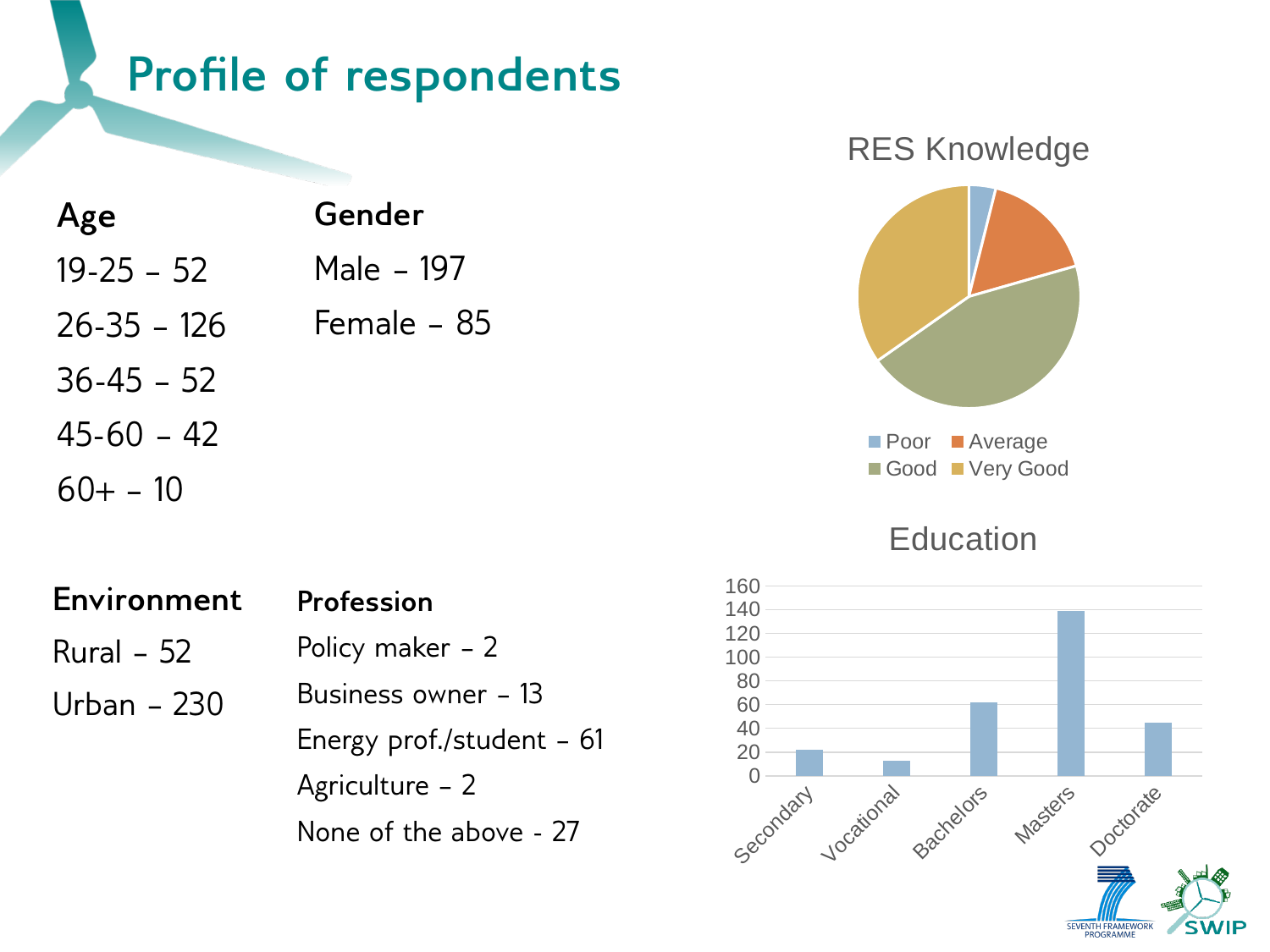

# Profile of respondents

### Chart:

| Category | RES Knowledge |
|---|---|
| Poor | 11.0 |
| Average | 47.0 |
| Good | 126.0 |
| Very Good | 98.0 |
Age
19-25 – 52
26-35 – 126
36-45 – 52
45-60 – 42
60+ – 10

Gender
Male – 197
Female – 85

### Chart:

| Category | Education |
|---|---|
| Secondary | 22.0 |
| Vocational | 13.0 |
| Bachelors | 62.0 |
| Masters | 139.0 |
| Doctorate | 45.0 |
Environment
Rural – 52
Urban – 230

Profession
Policy maker – 2
Business owner – 13
Energy prof./student – 61
Agriculture – 2
None of the above - 27